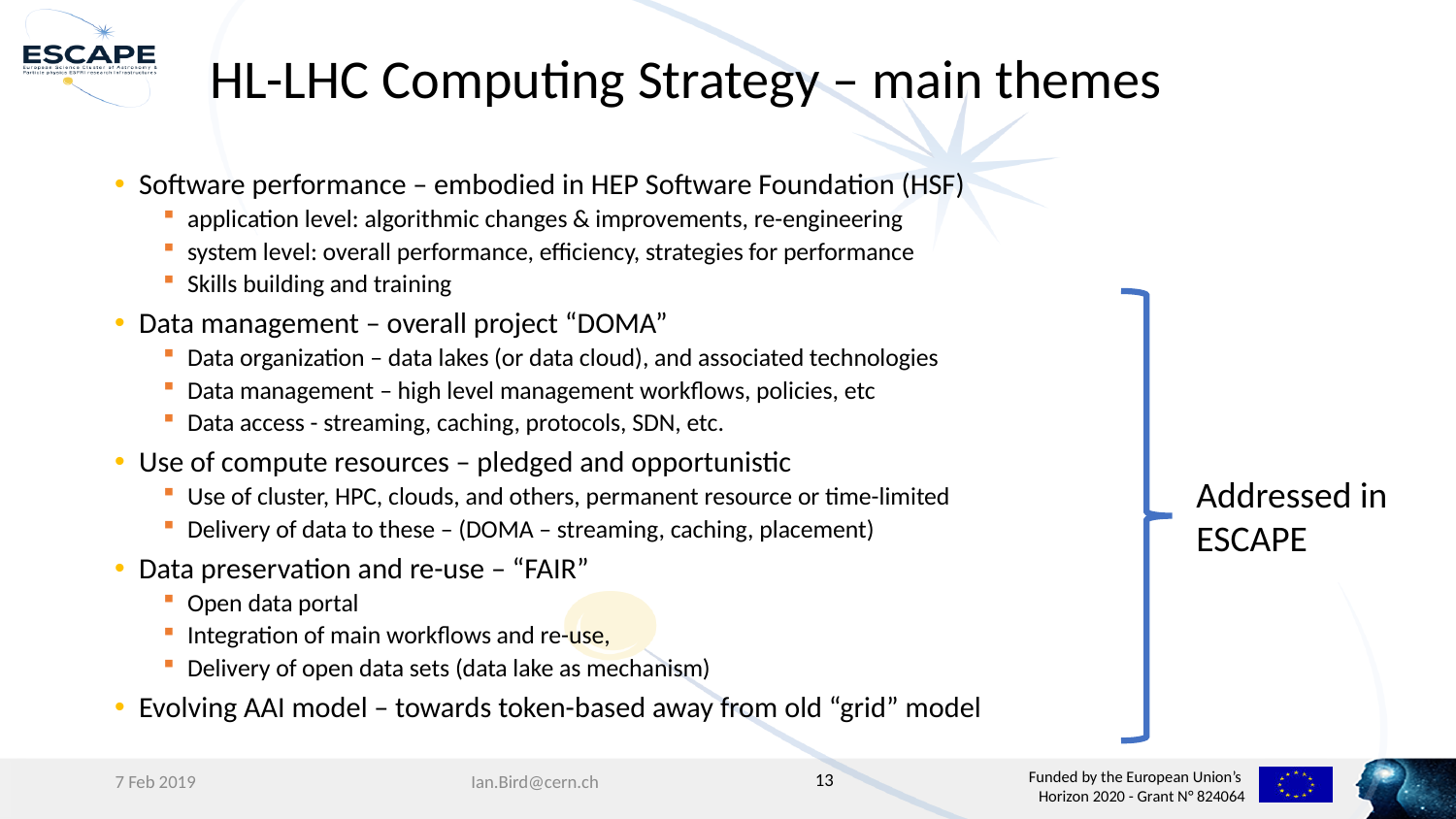

# HL-LHC Computing Strategy – main themes
Software performance – embodied in HEP Software Foundation (HSF)
application level: algorithmic changes & improvements, re-engineering
system level: overall performance, efficiency, strategies for performance
Skills building and training
Data management – overall project “DOMA”
Data organization – data lakes (or data cloud), and associated technologies
Data management – high level management workflows, policies, etc
Data access - streaming, caching, protocols, SDN, etc.
Use of compute resources – pledged and opportunistic
Use of cluster, HPC, clouds, and others, permanent resource or time-limited
Delivery of data to these – (DOMA – streaming, caching, placement)
Data preservation and re-use – “FAIR”
Open data portal
Integration of main workflows and re-use,
Delivery of open data sets (data lake as mechanism)
Evolving AAI model – towards token-based away from old “grid” model

Addressed in
ESCAPE
13
7 Feb 2019
Ian.Bird@cern.ch